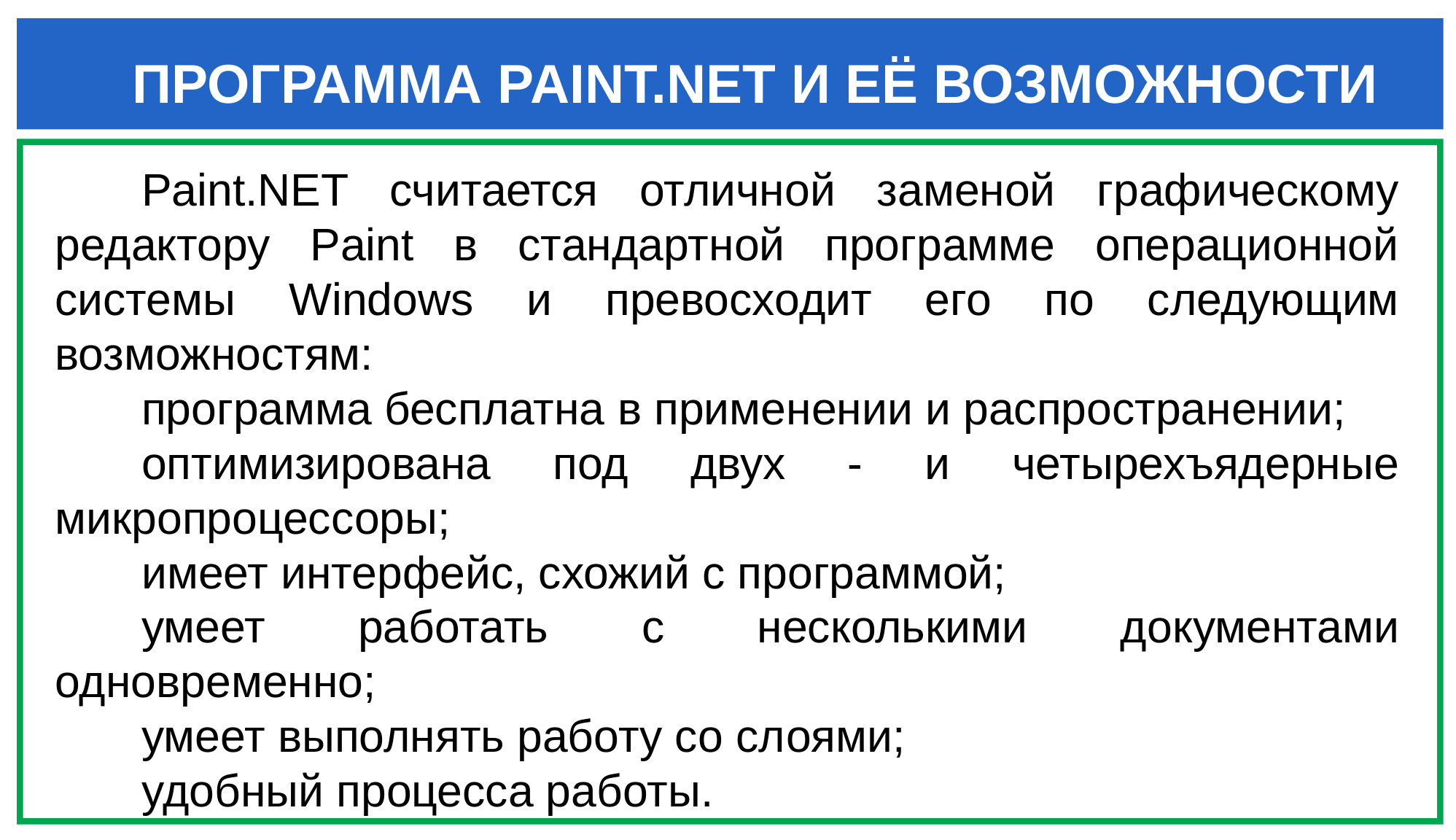

ПРОГРАММА PAINT.NET И ЕЁ ВОЗМОЖНОСТИ
Paint.NET считается отличной заменой графическому редактору Paint в стандартной программе операционной системы Windows и превосходит его по следующим возможностям:
программа бесплатна в применении и распространении;
оптимизирована под двух - и четырехъядерные микропроцессоры;
имеет интерфейс, схожий с программой;
умеет работать с несколькими документами одновременно;
умеет выполнять работу со слоями;
удобный процесса работы.